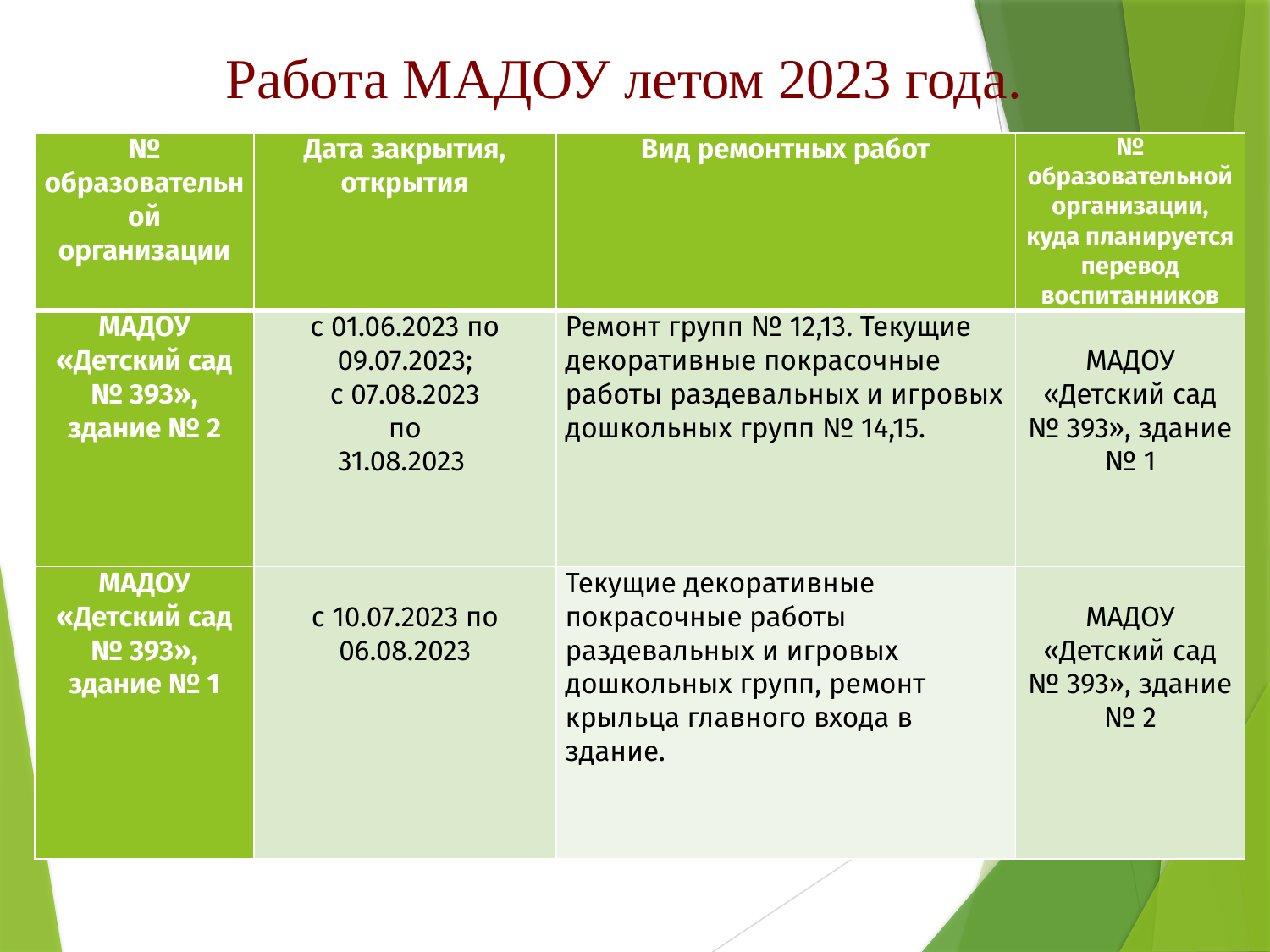

# Работа МАДОУ летом 2023 года.
| № образовательной организации | Дата закрытия, открытия | Вид ремонтных работ | № образовательной организации, куда планируется перевод воспитанников |
| --- | --- | --- | --- |
| МАДОУ «Детский сад № 393», здание № 2 | с 01.06.2023 по 09.07.2023; с 07.08.2023 по 31.08.2023 | Ремонт групп № 12,13. Текущие декоративные покрасочные работы раздевальных и игровых дошкольных групп № 14,15. | МАДОУ «Детский сад № 393», здание № 1 |
| МАДОУ «Детский сад № 393», здание № 1 | с 10.07.2023 по 06.08.2023 | Текущие декоративные покрасочные работы раздевальных и игровых дошкольных групп, ремонт крыльца главного входа в здание. | МАДОУ «Детский сад № 393», здание № 2 |